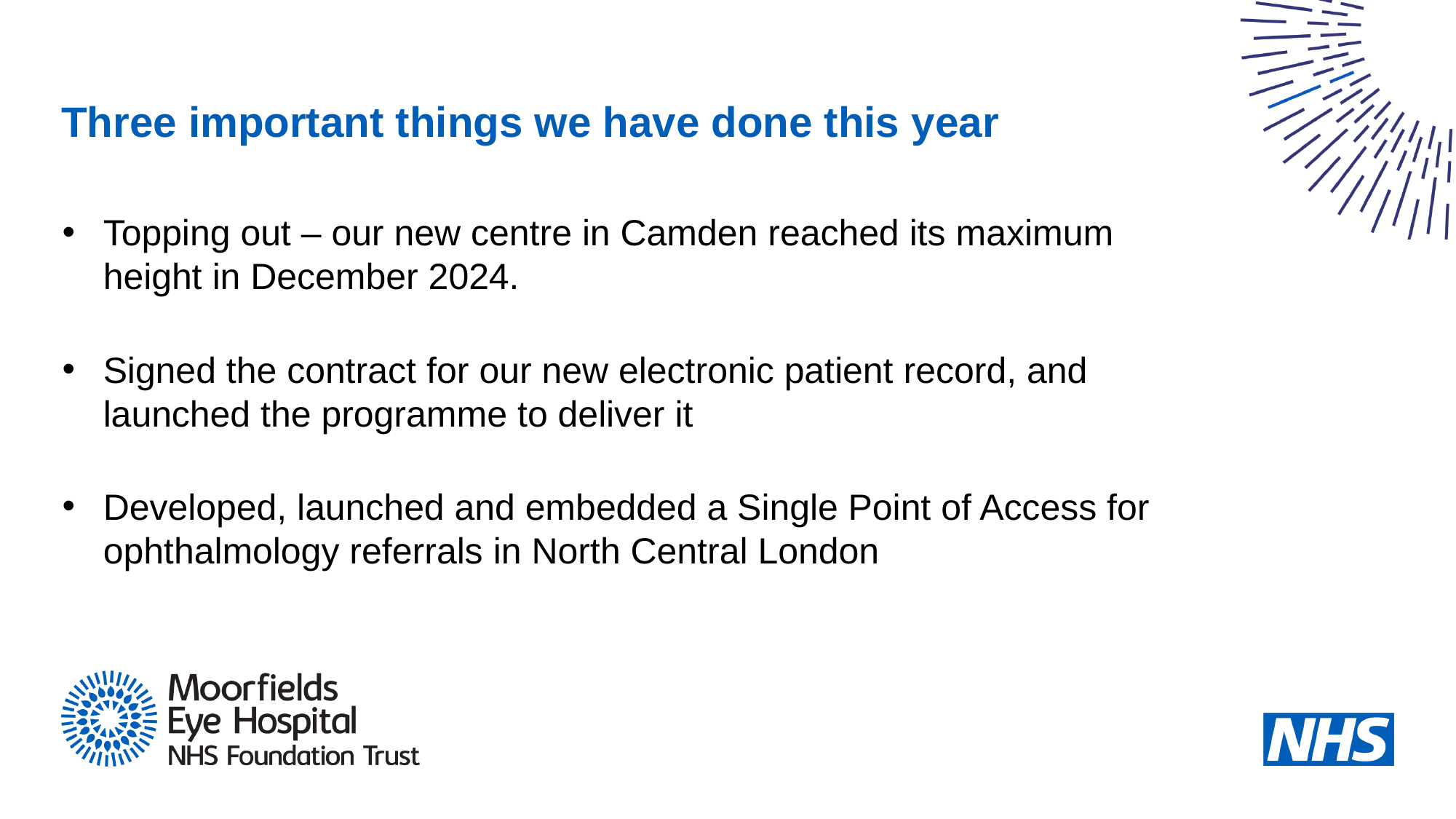

# Three important things we have done this year
Topping out – our new centre in Camden reached its maximum height in December 2024.

Signed the contract for our new electronic patient record, and launched the programme to deliver it

Developed, launched and embedded a Single Point of Access for ophthalmology referrals in North Central London